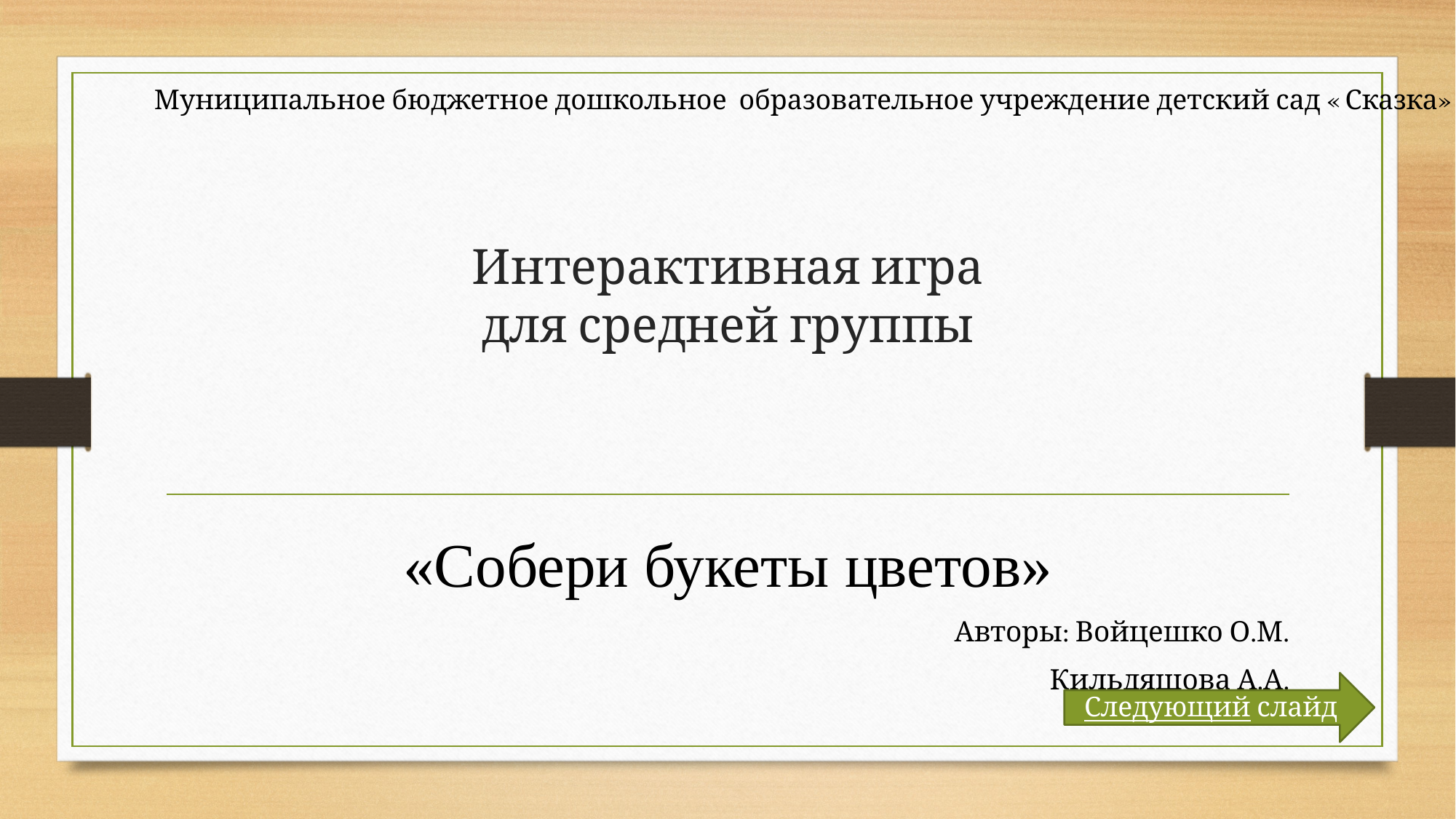

Муниципальное бюджетное дошкольное  образовательное учреждение детский сад « Сказка»
# Интерактивная игра для средней группы
«Собери букеты цветов»
Авторы: Войцешко О.М.
Кильдяшова А.А.
Следующий слайд